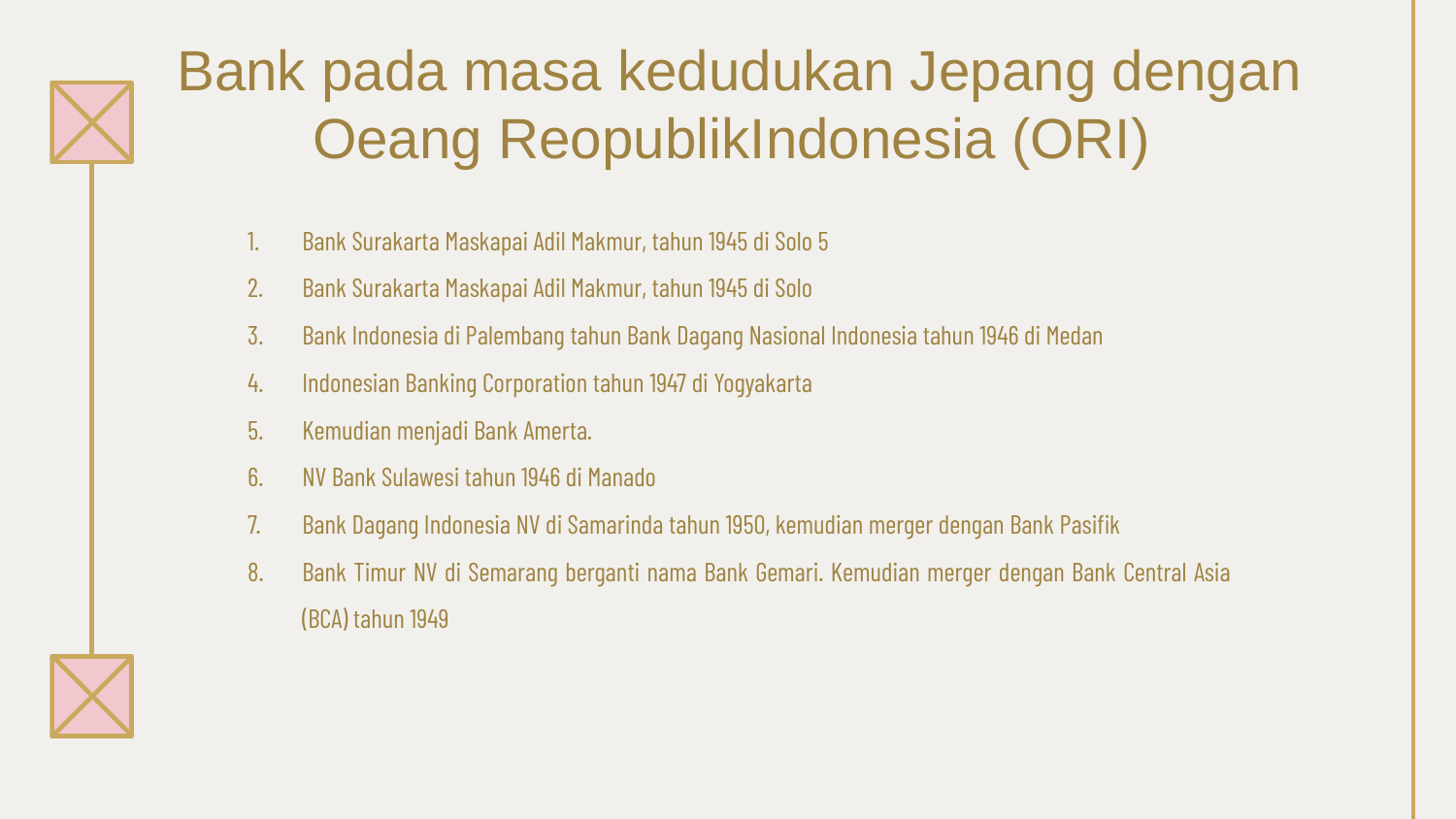

# Bank pada masa kedudukan Jepang dengan Oeang ReopublikIndonesia (ORI)
Bank Surakarta Maskapai Adil Makmur, tahun 1945 di Solo 5
Bank Surakarta Maskapai Adil Makmur, tahun 1945 di Solo
Bank Indonesia di Palembang tahun Bank Dagang Nasional Indonesia tahun 1946 di Medan
Indonesian Banking Corporation tahun 1947 di Yogyakarta
Kemudian menjadi Bank Amerta.
NV Bank Sulawesi tahun 1946 di Manado
Bank Dagang Indonesia NV di Samarinda tahun 1950, kemudian merger dengan Bank Pasifik
Bank Timur NV di Semarang berganti nama Bank Gemari. Kemudian merger dengan Bank Central Asia (BCA) tahun 1949